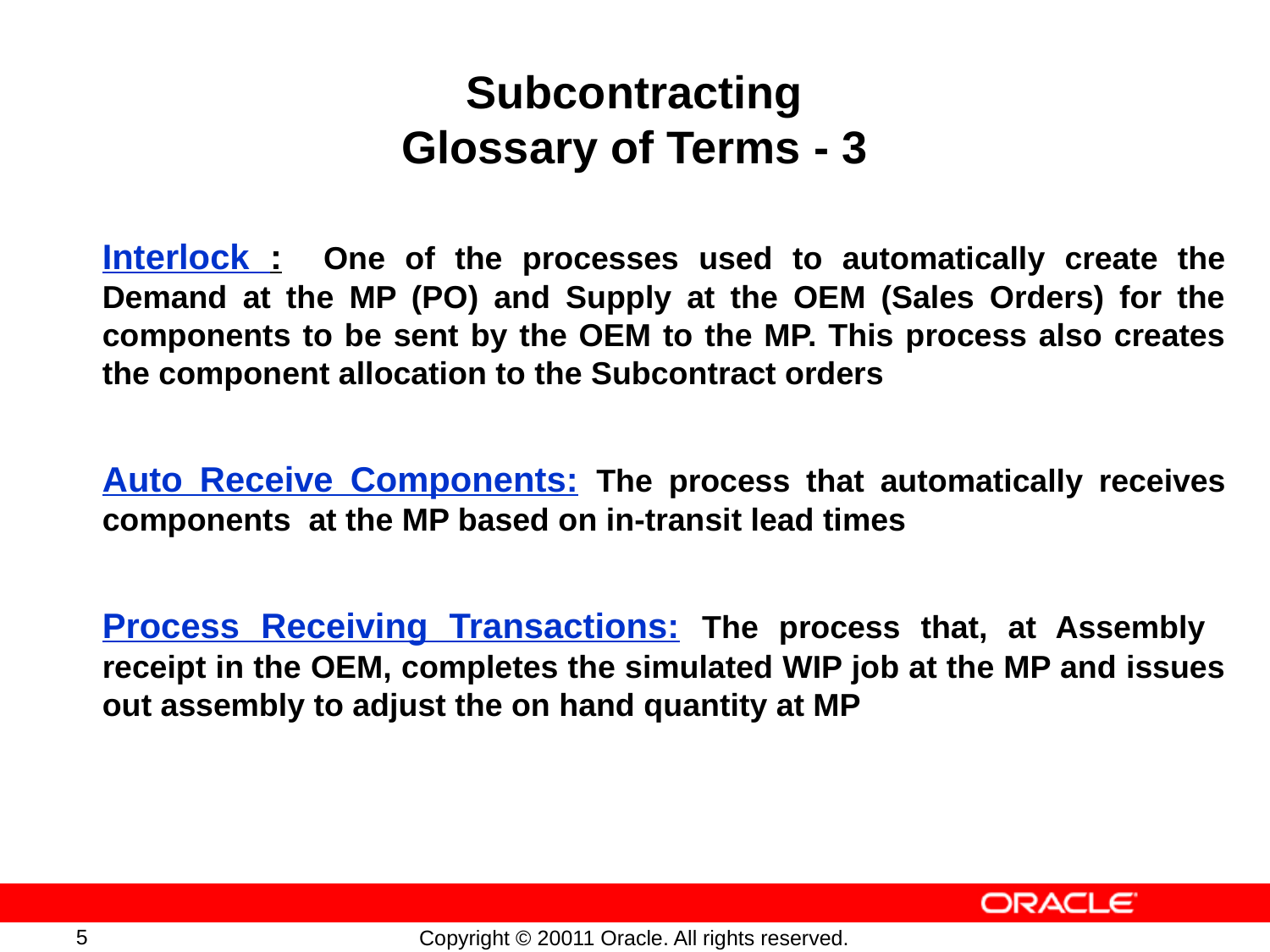

# Subcontracting Glossary of Terms - 3
Interlock :  One of the processes used to automatically create the Demand at the MP (PO) and Supply at the OEM (Sales Orders) for the components to be sent by the OEM to the MP. This process also creates the component allocation to the Subcontract orders

Auto Receive Components: The process that automatically receives components  at the MP based on in-transit lead times

Process Receiving Transactions: The process that, at Assembly  receipt in the OEM, completes the simulated WIP job at the MP and issues out assembly to adjust the on hand quantity at MP